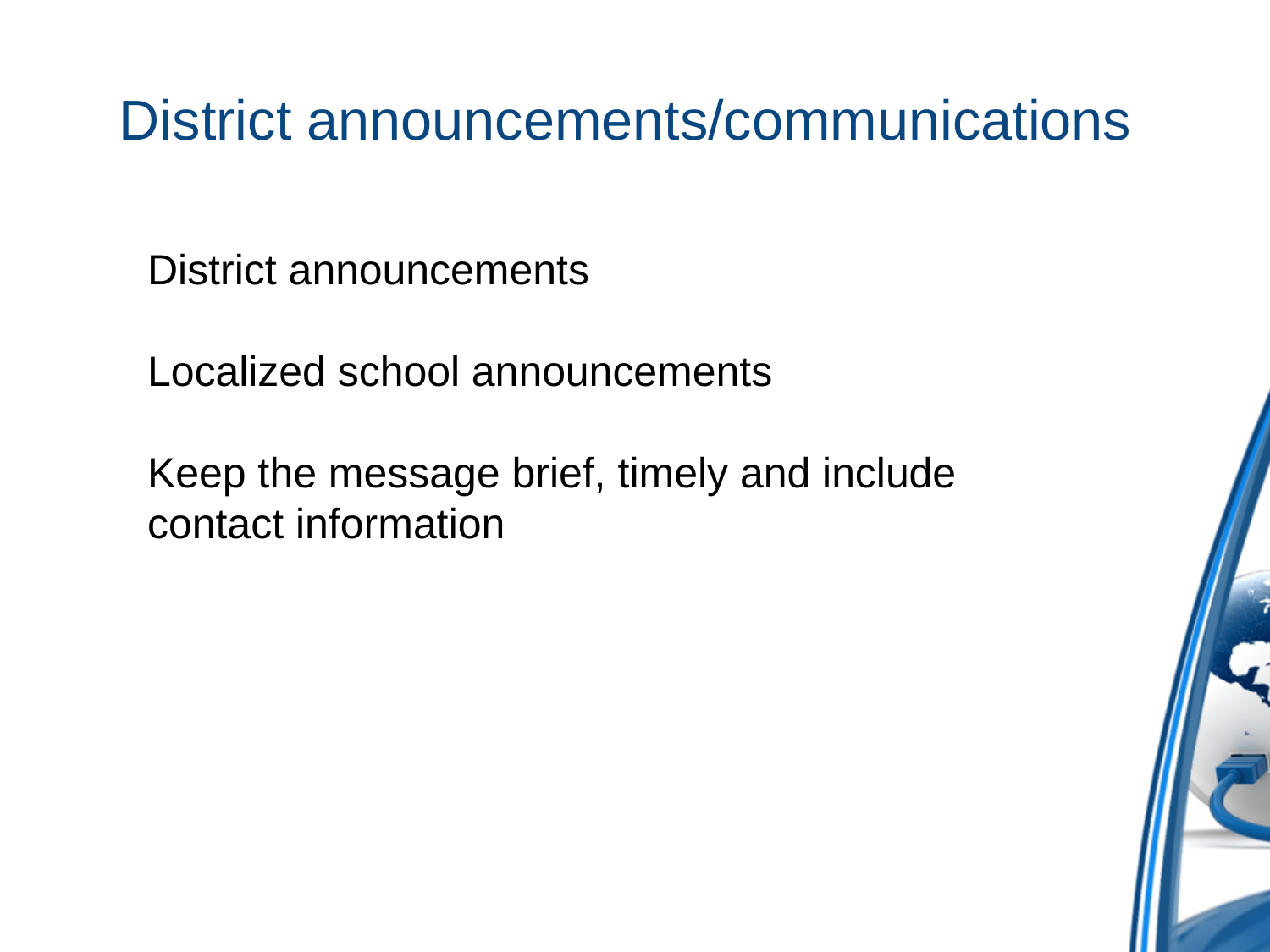

# District announcements/communications
District announcements

Localized school announcements

Keep the message brief, timely and include contact information